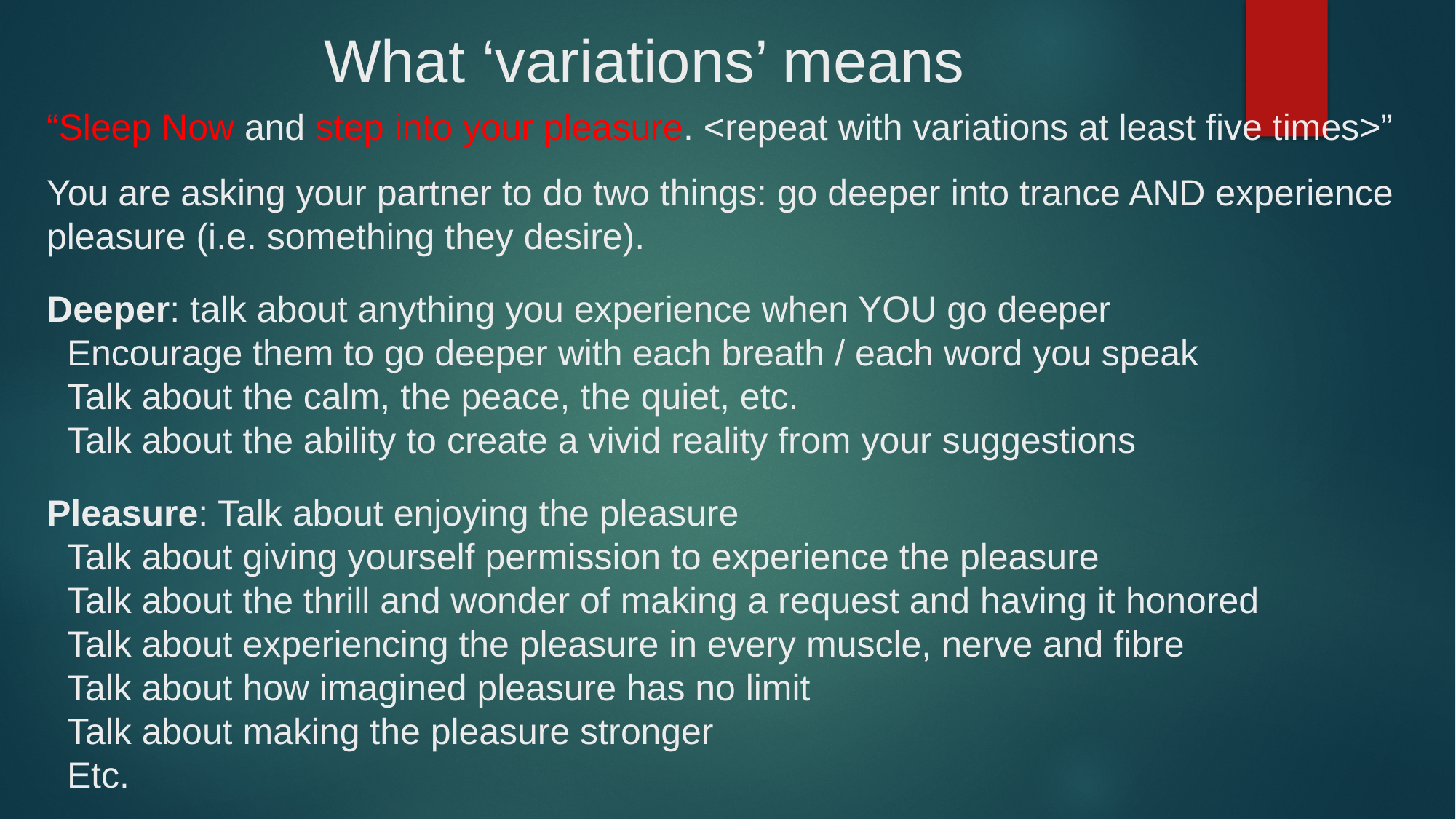

# What ‘variations’ means
“Sleep Now and step into your pleasure. <repeat with variations at least five times>”

You are asking your partner to do two things: go deeper into trance AND experience pleasure (i.e. something they desire).

Deeper: talk about anything you experience when YOU go deeper
  Encourage them to go deeper with each breath / each word you speak
  Talk about the calm, the peace, the quiet, etc.
  Talk about the ability to create a vivid reality from your suggestions

Pleasure: Talk about enjoying the pleasure
  Talk about giving yourself permission to experience the pleasure
  Talk about the thrill and wonder of making a request and having it honored
  Talk about experiencing the pleasure in every muscle, nerve and fibre
  Talk about how imagined pleasure has no limit
  Talk about making the pleasure stronger
  Etc.